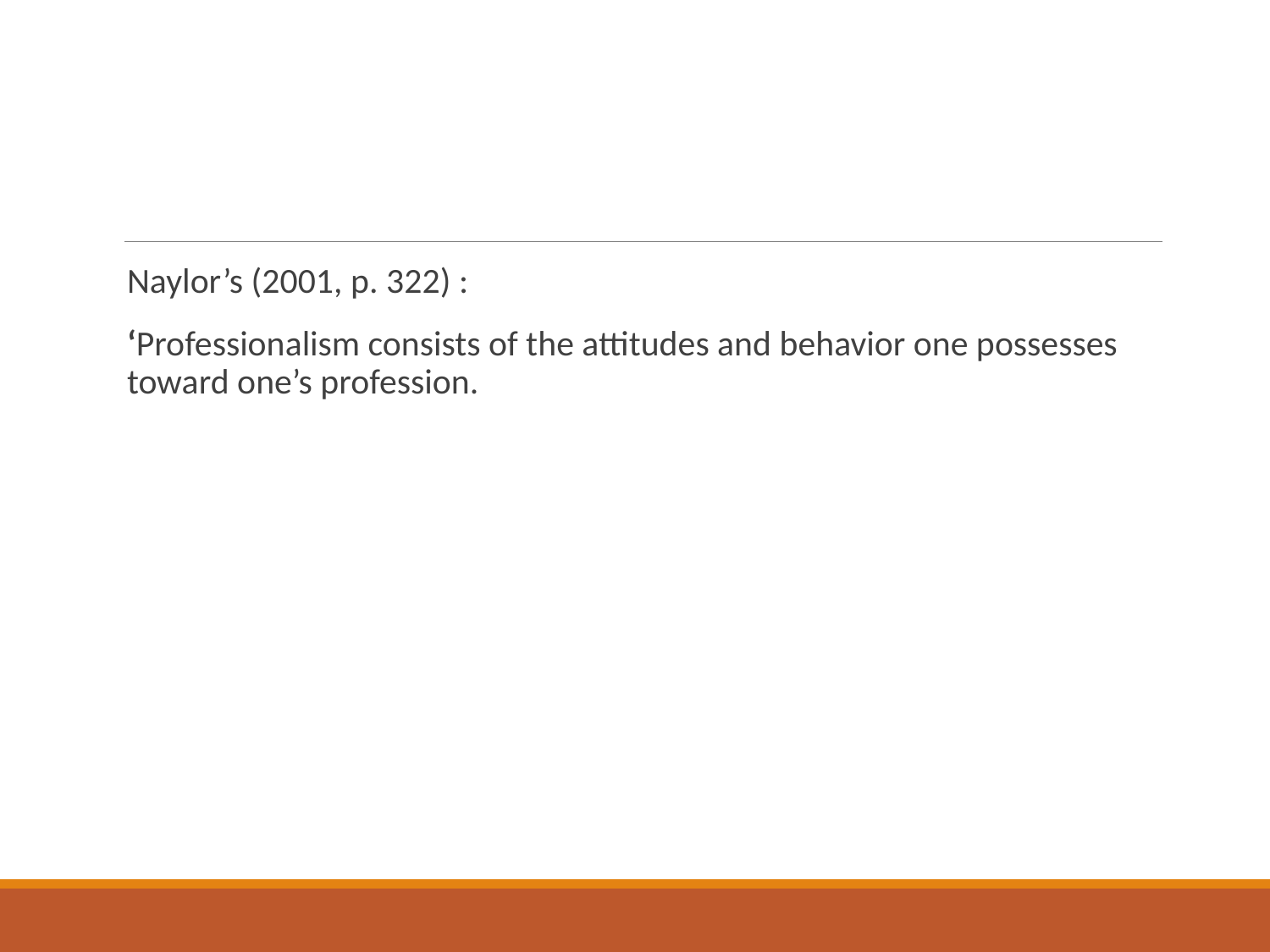

#
Naylor’s (2001, p. 322) :
‘Professionalism consists of the attitudes and behavior one possesses toward one’s profession.